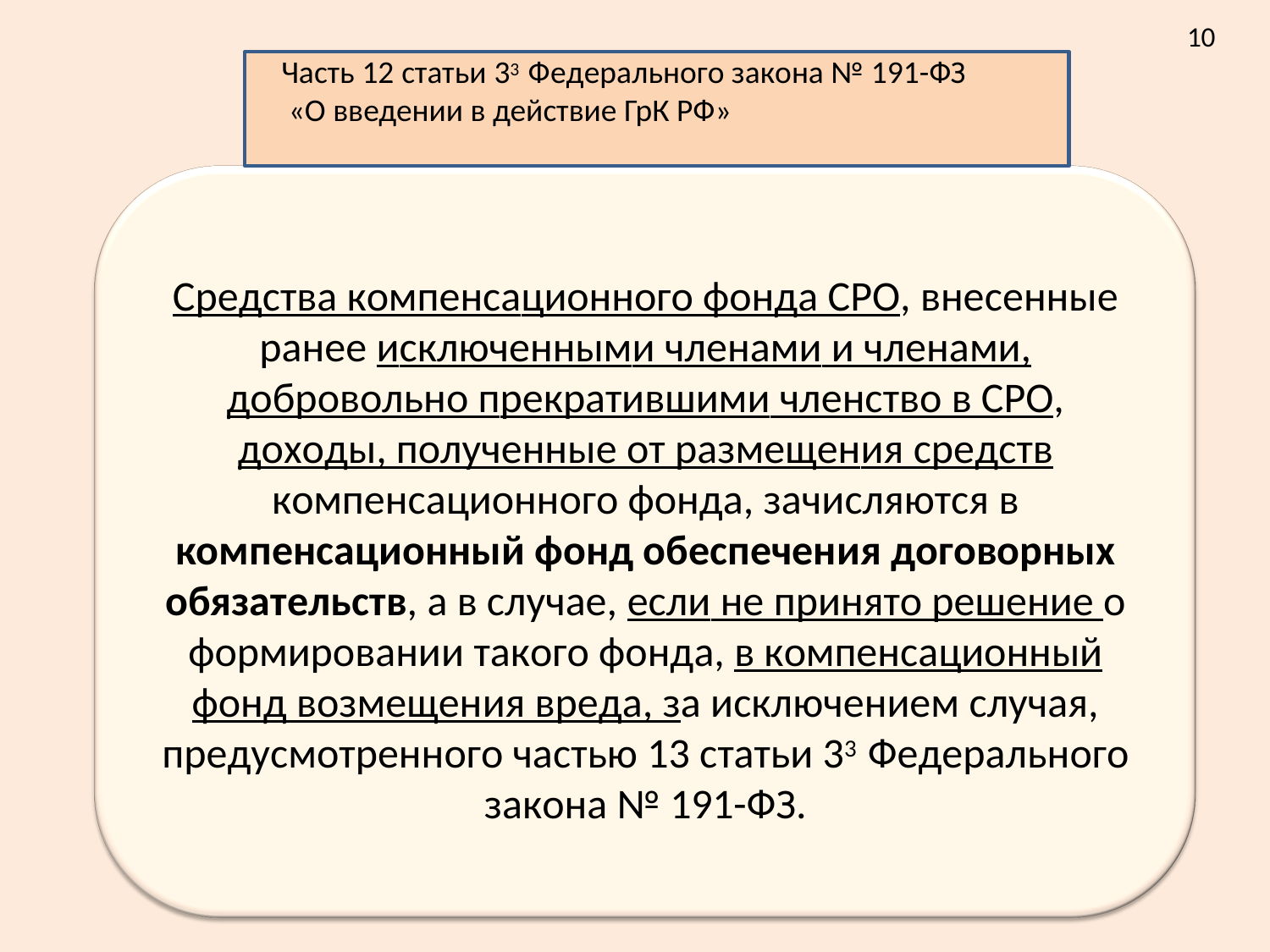

10
Часть 12 статьи 33  Федерального закона № 191-ФЗ
 «О введении в действие ГрК РФ»

Средства компенсационного фонда СРО, внесенные ранее исключенными членами и членами, добровольно прекратившими членство в СРО, доходы, полученные от размещения средств компенсационного фонда, зачисляются в компенсационный фонд обеспечения договорных обязательств, а в случае, если не принято решение о формировании такого фонда, в компенсационный фонд возмещения вреда, за исключением случая, предусмотренного частью 13 статьи 33  Федерального закона № 191-ФЗ.